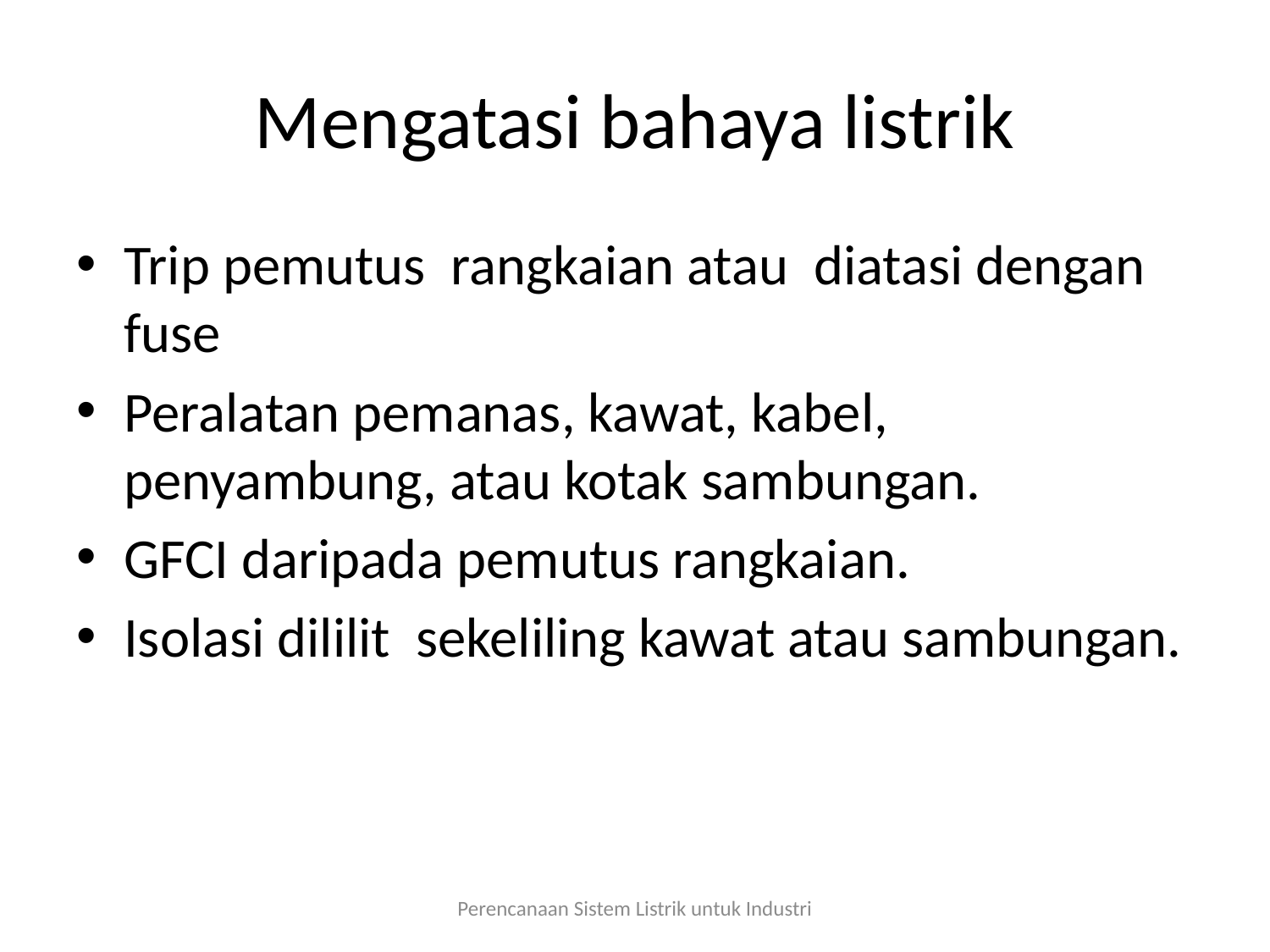

# Mengatasi bahaya listrik
Trip pemutus  rangkaian atau  diatasi dengan fuse
Peralatan pemanas, kawat, kabel, penyambung, atau kotak sambungan.
GFCI daripada pemutus rangkaian.
Isolasi dililit  sekeliling kawat atau sambungan.
Perencanaan Sistem Listrik untuk Industri